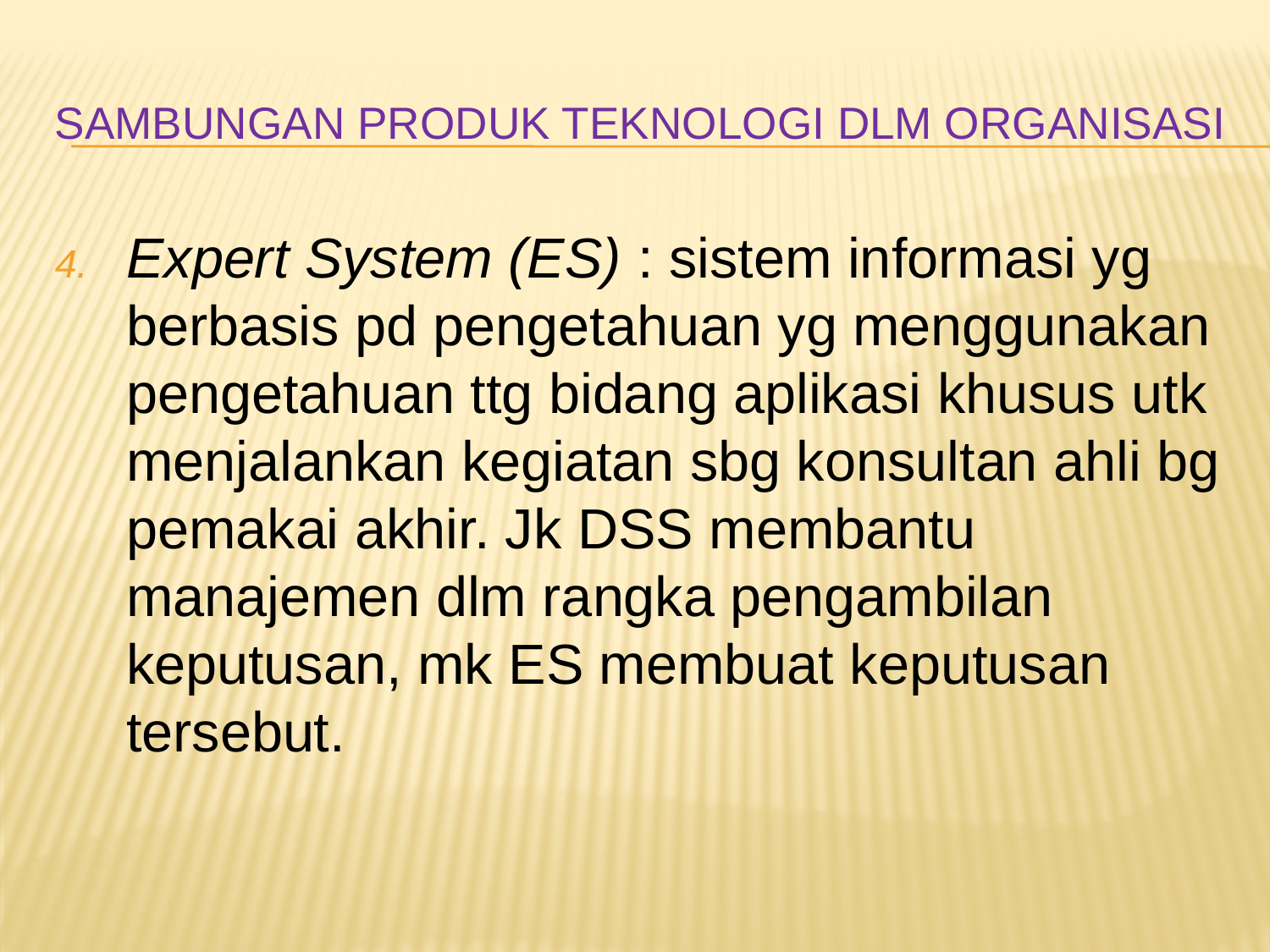

# SAMBUNGAN PRODUK TEKNOLOGI DLM ORGANISASI
Expert System (ES) : sistem informasi yg berbasis pd pengetahuan yg menggunakan pengetahuan ttg bidang aplikasi khusus utk menjalankan kegiatan sbg konsultan ahli bg pemakai akhir. Jk DSS membantu manajemen dlm rangka pengambilan keputusan, mk ES membuat keputusan tersebut.